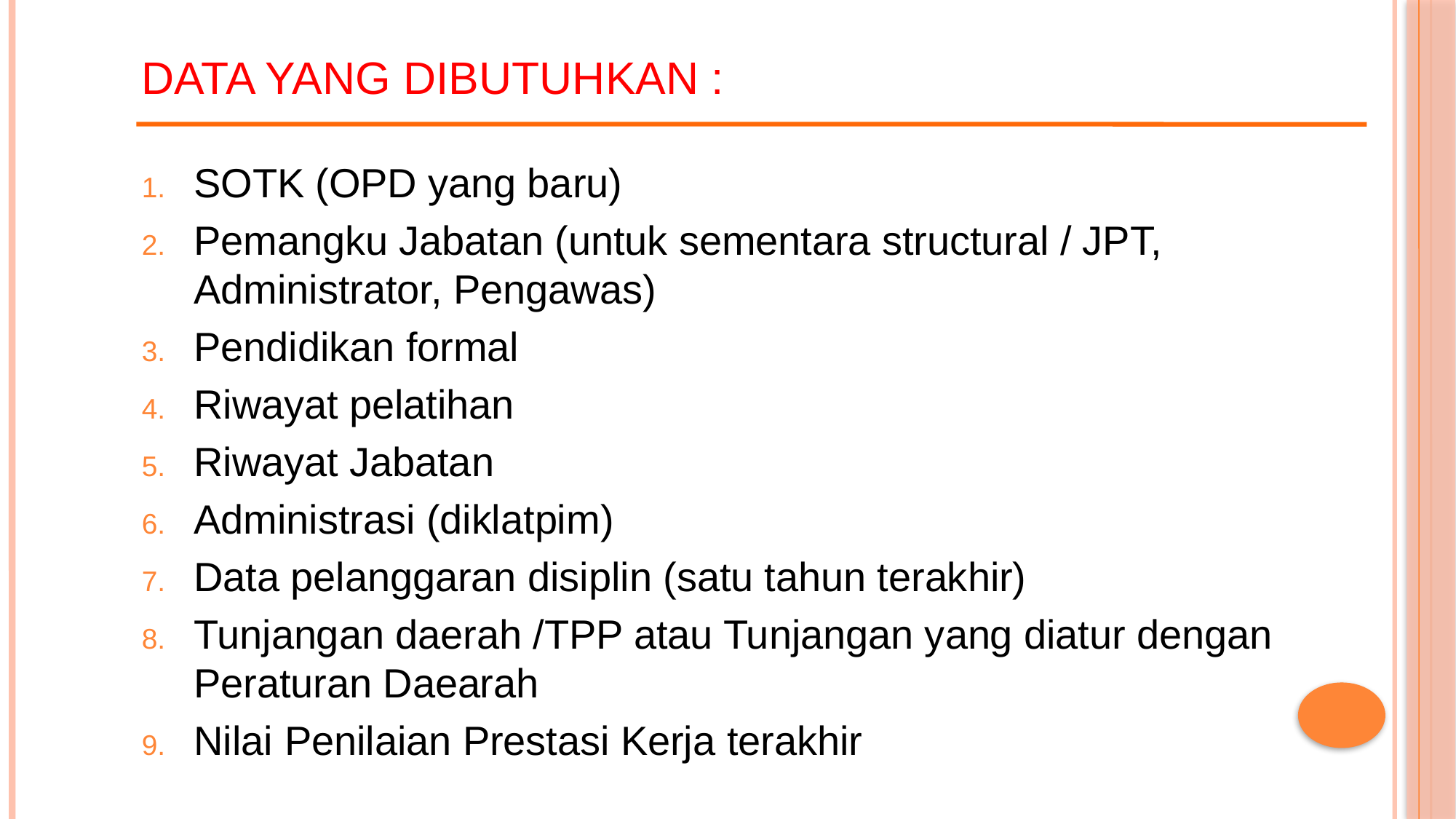

# Data yang dibutuhkan :
SOTK (OPD yang baru)
Pemangku Jabatan (untuk sementara structural / JPT, Administrator, Pengawas)
Pendidikan formal
Riwayat pelatihan
Riwayat Jabatan
Administrasi (diklatpim)
Data pelanggaran disiplin (satu tahun terakhir)
Tunjangan daerah /TPP atau Tunjangan yang diatur dengan Peraturan Daearah
Nilai Penilaian Prestasi Kerja terakhir

ripur_2017